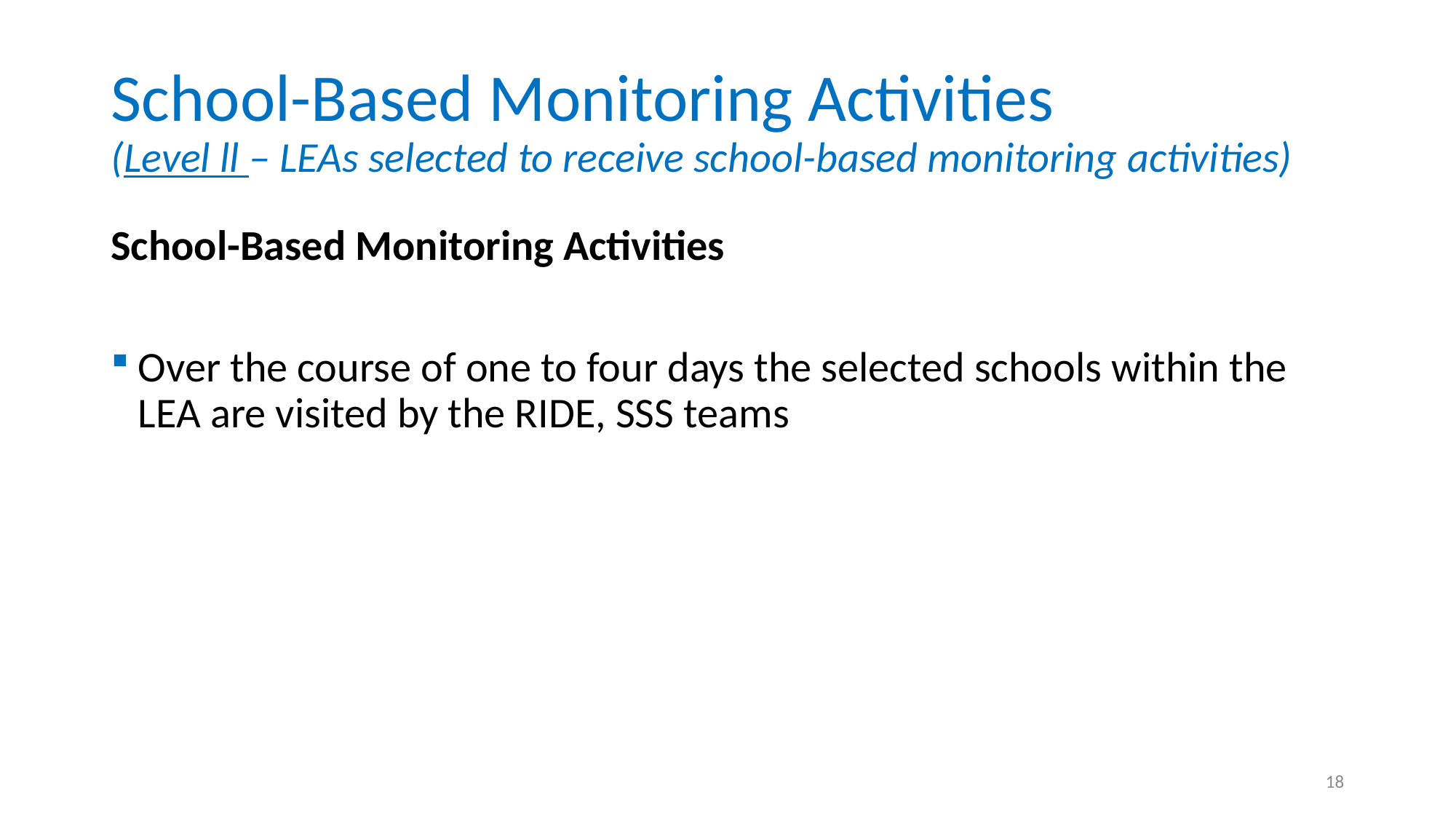

# School-Based Monitoring Activities  (Level ll – LEAs selected to receive school-based monitoring activities)
School-Based Monitoring Activities

Over the course of one to four days the selected schools within the LEA are visited by the RIDE, SSS teams
18